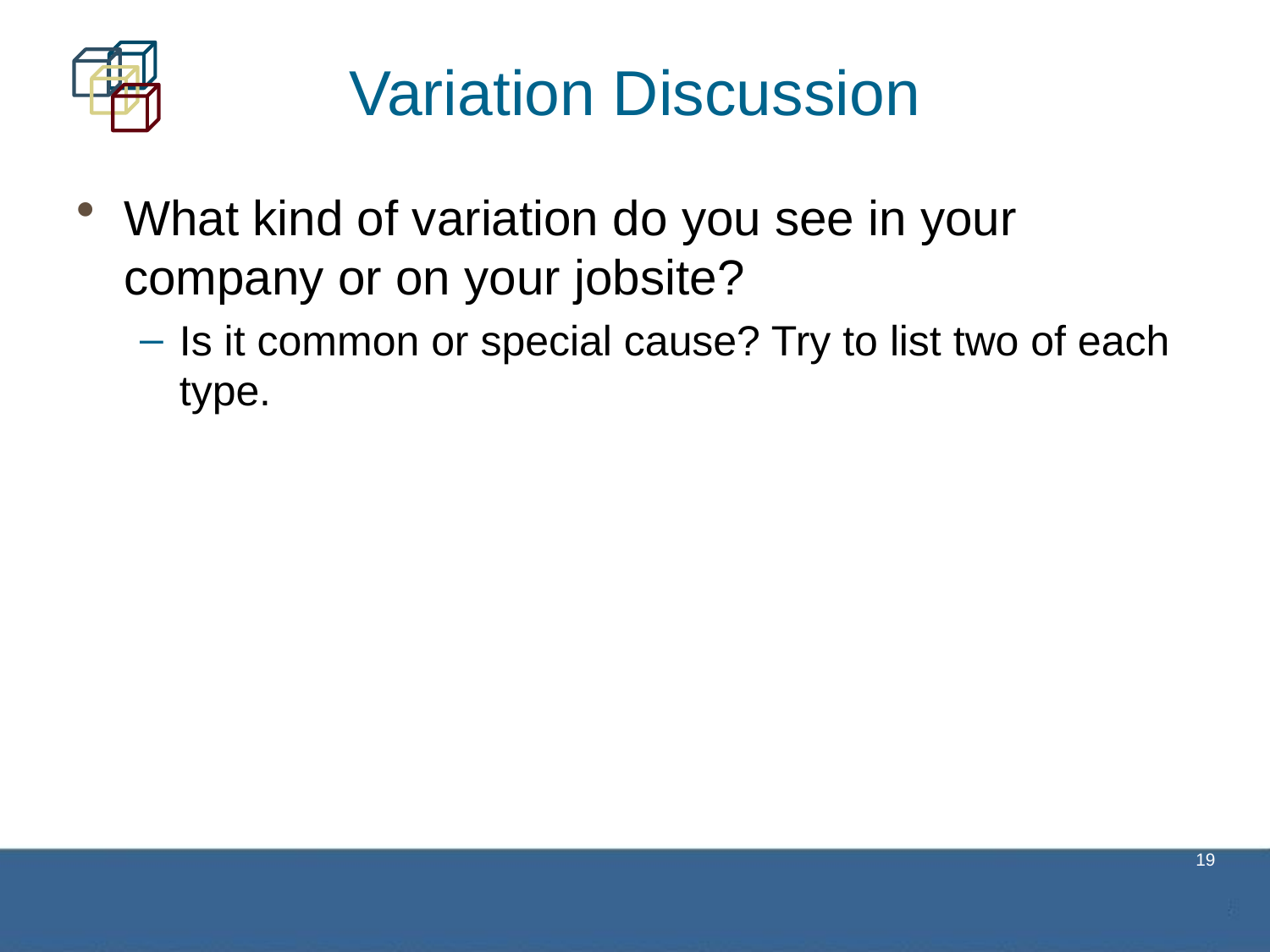

# Variation Discussion

What kind of variation do you see in your company or on your jobsite?
Is it common or special cause? Try to list two of each type.